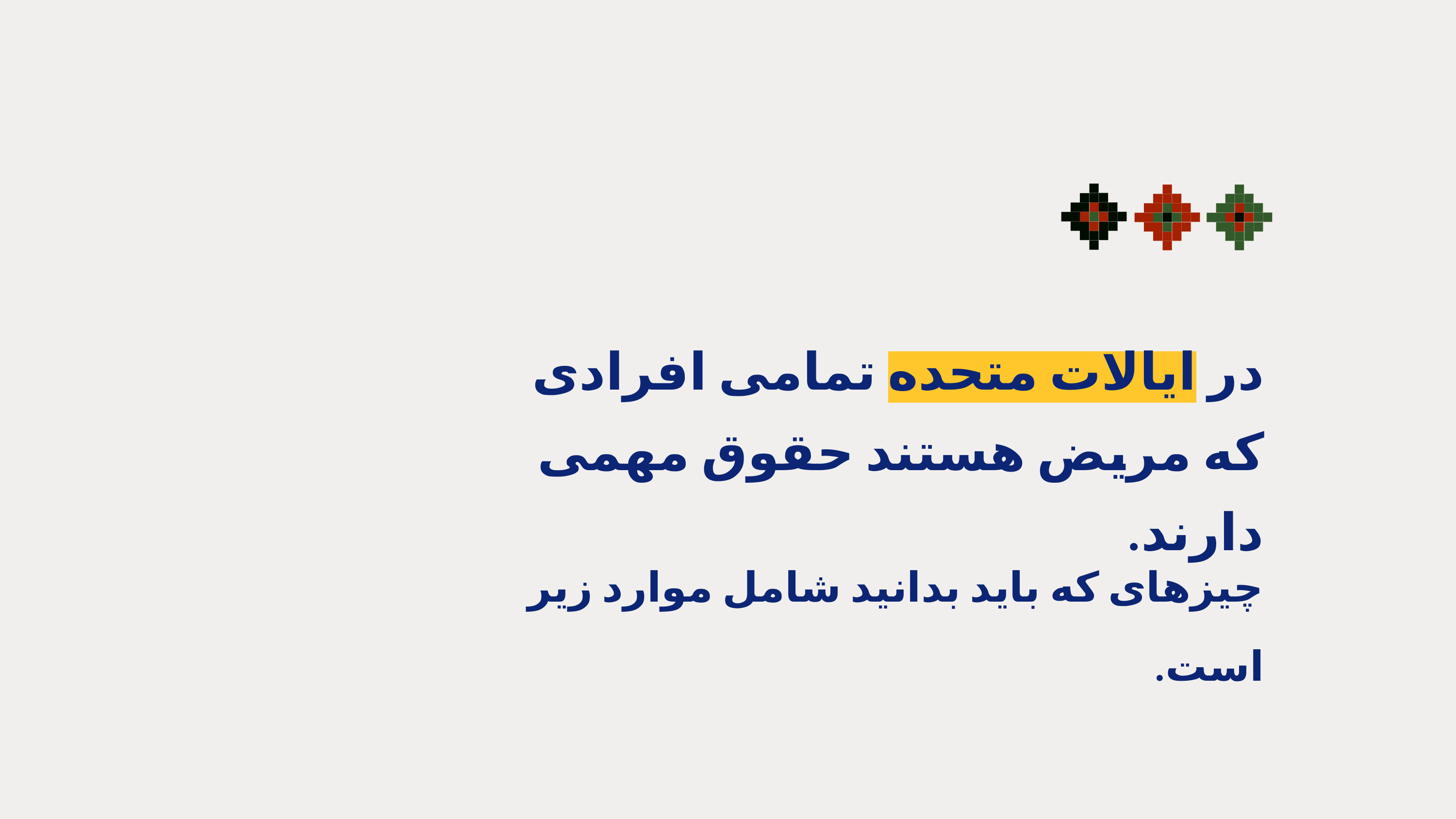

در ایالات متحده تمامی افرادی که مریض هستند حقوق مهمی دارند.
چیزهای که باید بدانید شامل موارد زیر است.